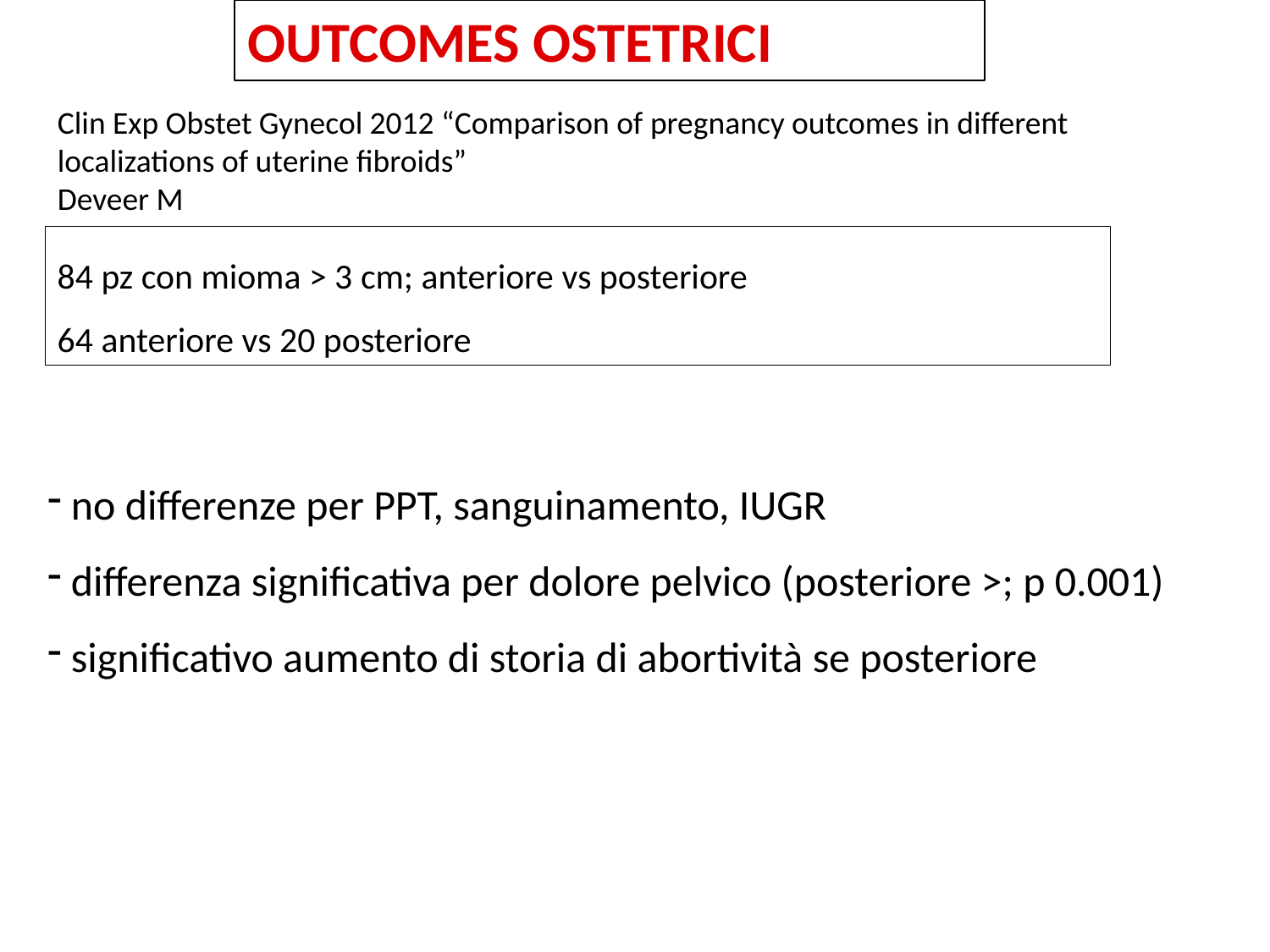

OUTCOMES OSTETRICI
Clin Exp Obstet Gynecol 2012 “Comparison of pregnancy outcomes in different localizations of uterine fibroids”
Deveer M
84 pz con mioma > 3 cm; anteriore vs posteriore
64 anteriore vs 20 posteriore
 no differenze per PPT, sanguinamento, IUGR
 differenza significativa per dolore pelvico (posteriore >; p 0.001)
 significativo aumento di storia di abortività se posteriore